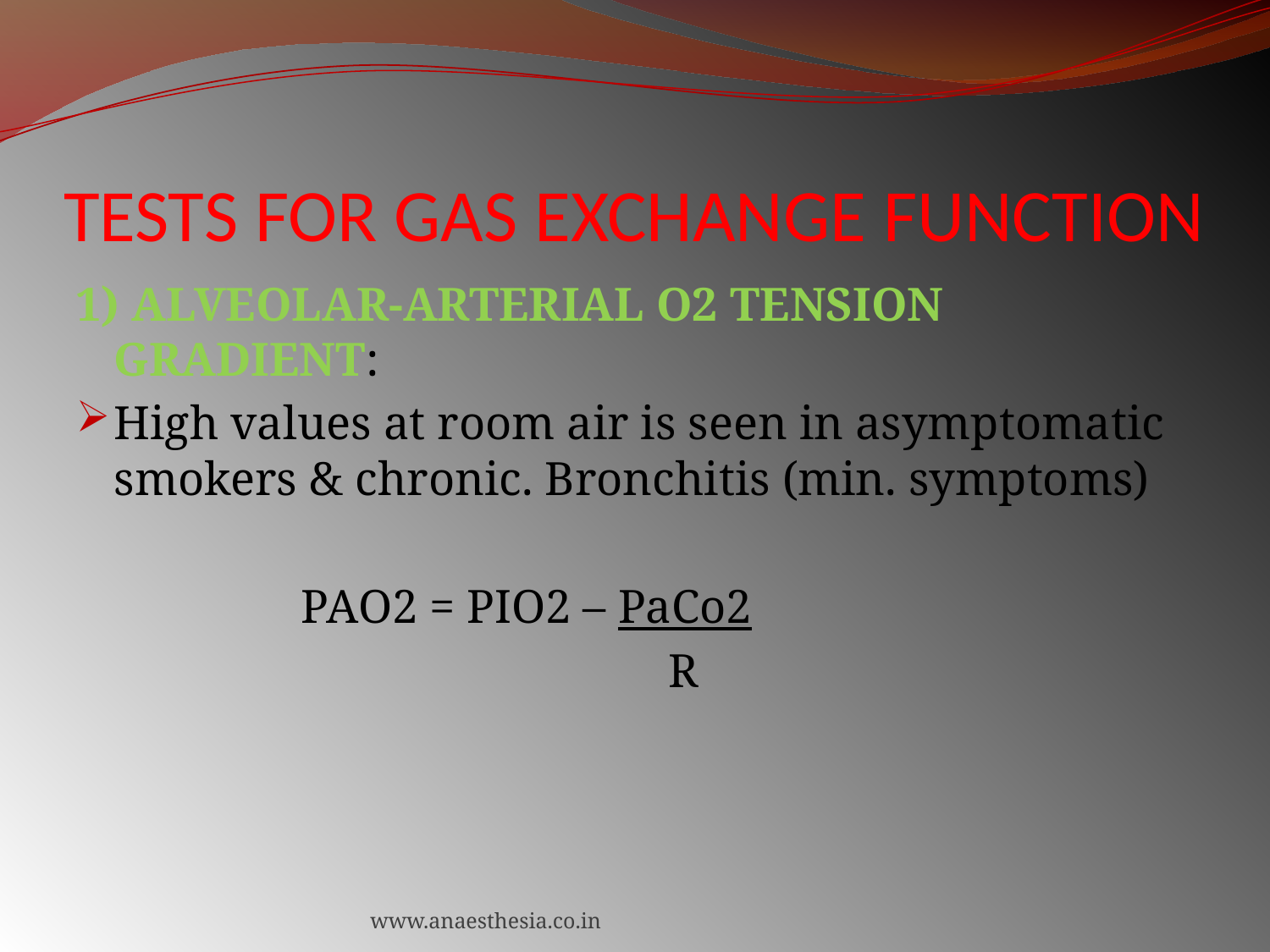

# TESTS FOR GAS EXCHANGE FUNCTION
1) ALVEOLAR-ARTERIAL O2 TENSION GRADIENT:
High values at room air is seen in asymptomatic smokers & chronic. Bronchitis (min. symptoms)

                   PAO2 = PIO2 – PaCo2
                                                  R
www.anaesthesia.co.in